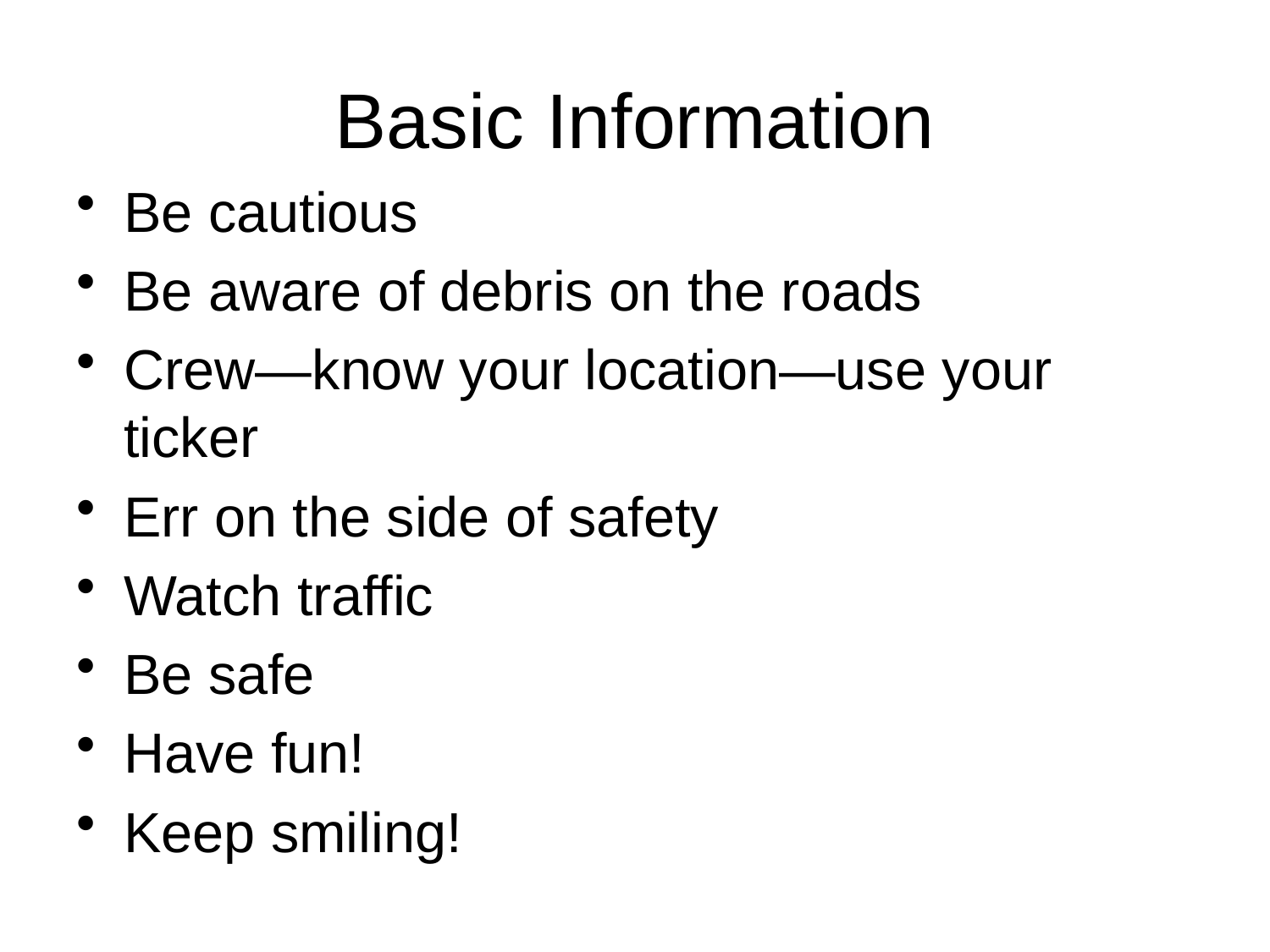

# Basic Information
Be cautious
Be aware of debris on the roads
Crew—know your location—use your ticker
Err on the side of safety
Watch traffic
Be safe
Have fun!
Keep smiling!